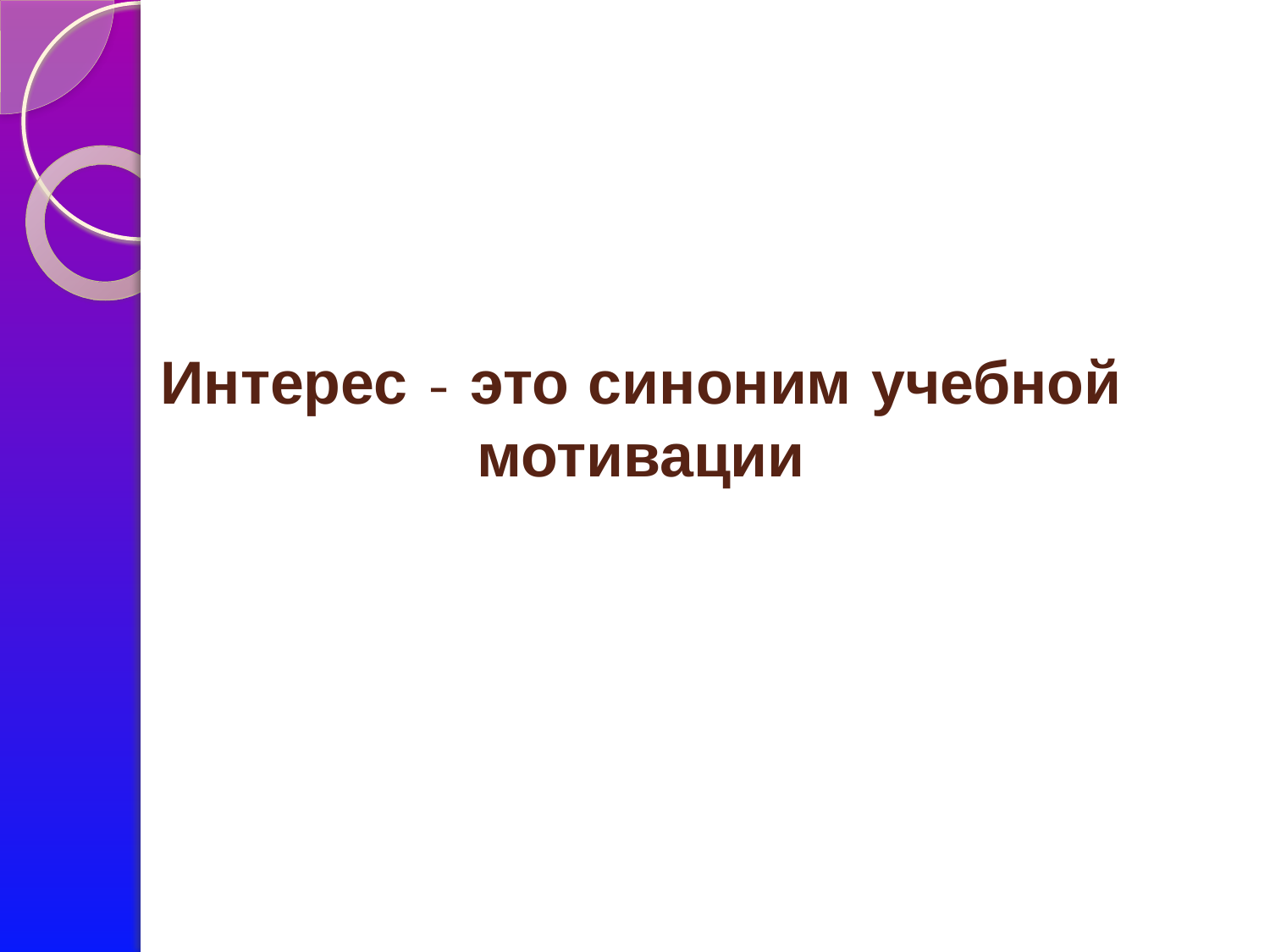

# Интерес - это синоним учебной мотивации